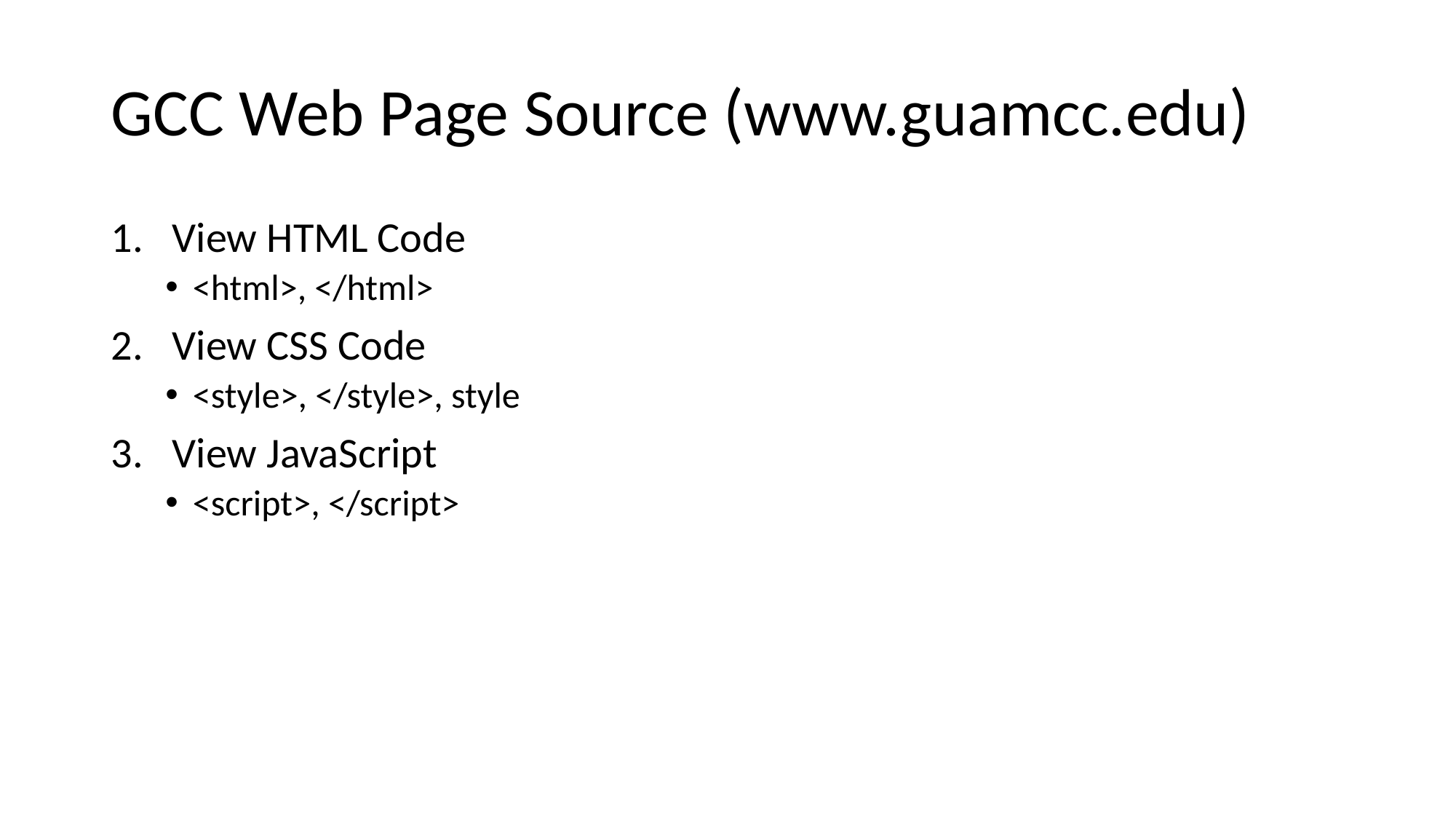

# GCC Web Page Source (www.guamcc.edu)
View HTML Code
<html>, </html>
View CSS Code
<style>, </style>, style
View JavaScript
<script>, </script>